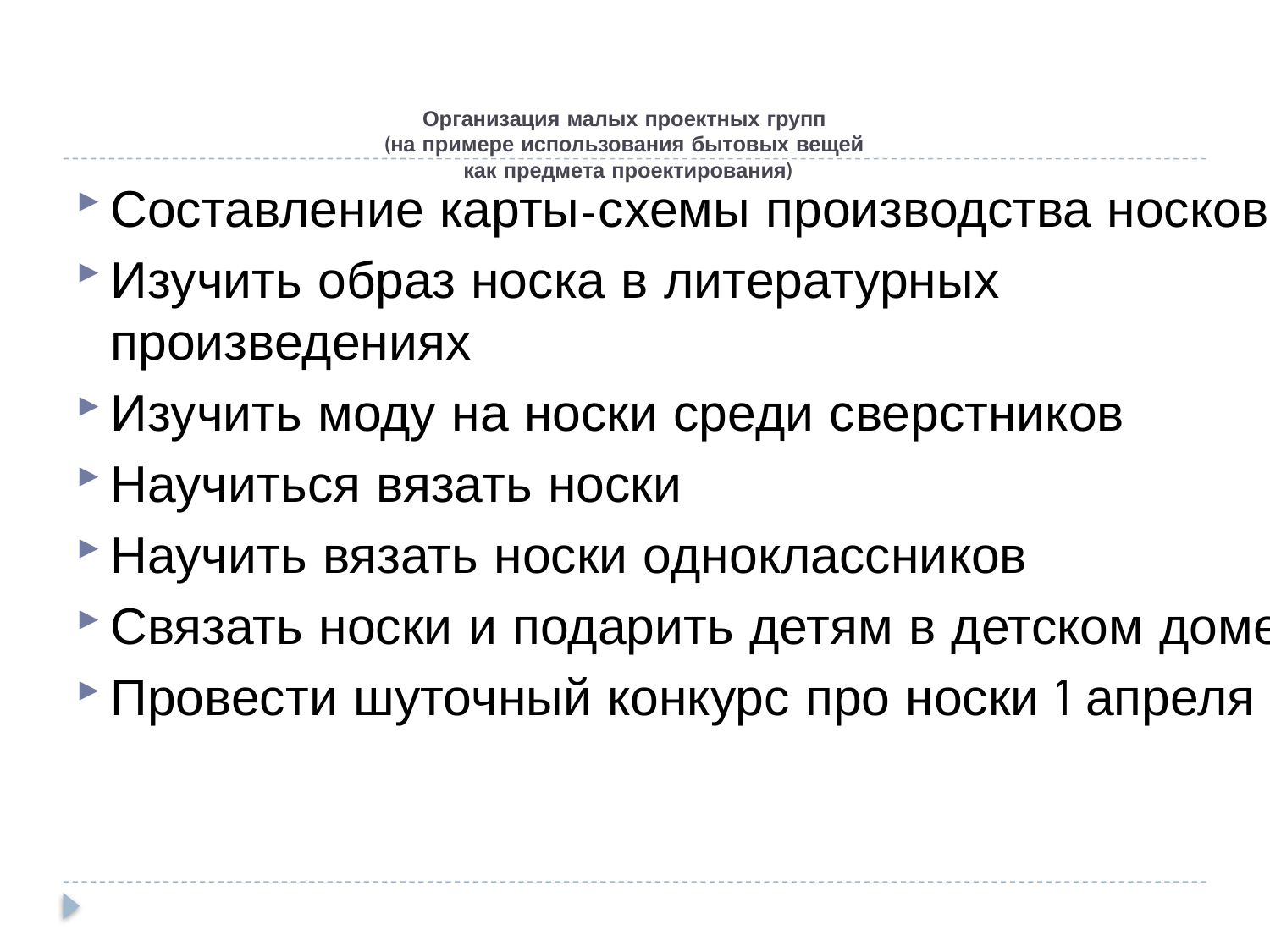

# Организация малых проектных групп (на примере использования бытовых вещей как предмета проектирования)
Составление карты-схемы производства носков
Изучить образ носка в литературных произведениях
Изучить моду на носки среди сверстников
Научиться вязать носки
Научить вязать носки одноклассников
Связать носки и подарить детям в детском доме
Провести шуточный конкурс про носки 1 апреля